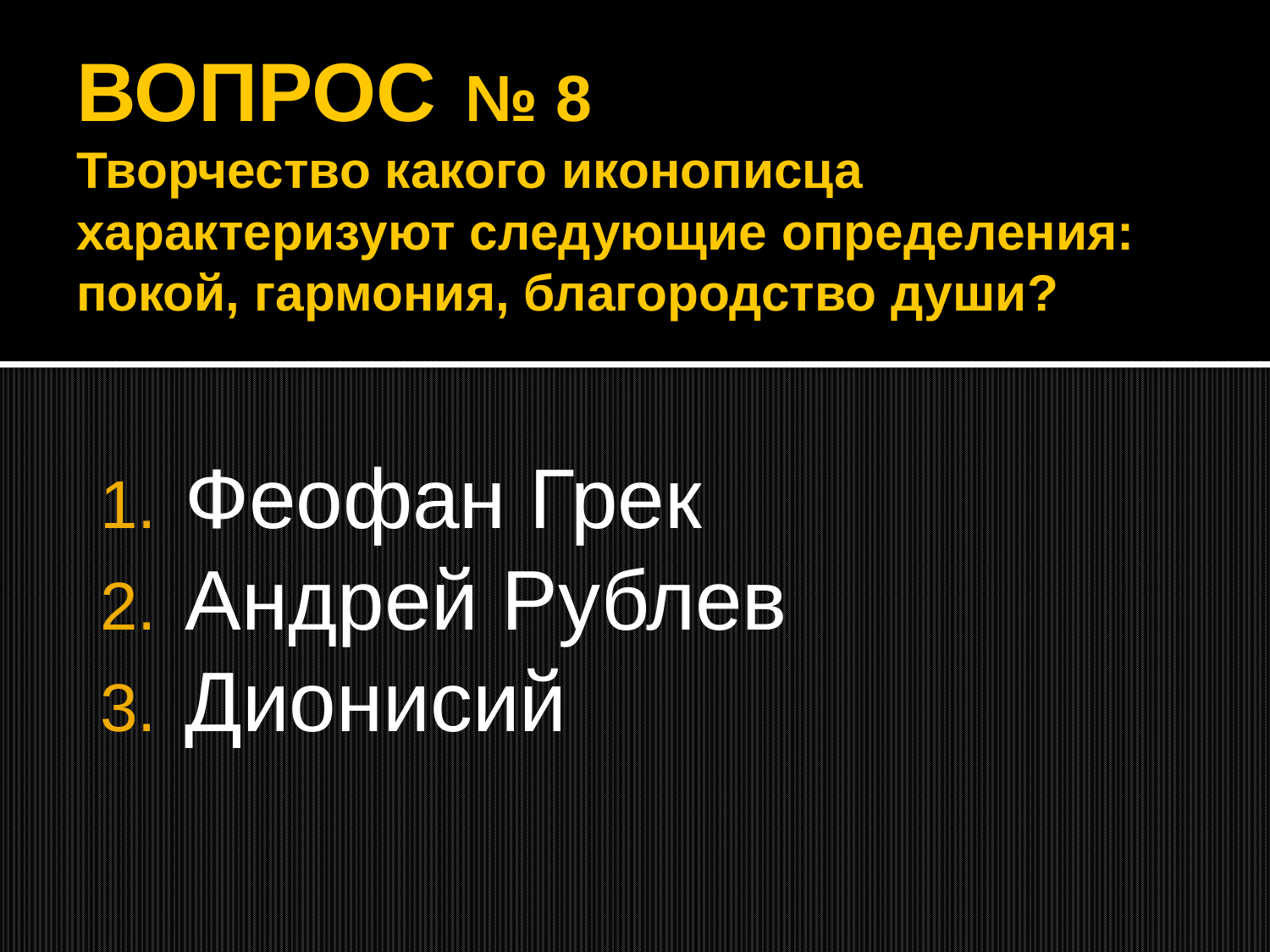

ВОПРОС  № 8
Творчество какого иконописца характеризуют следующие определения: покой, гармония, благородство души?
Феофан Грек
Андрей Рублев
Дионисий